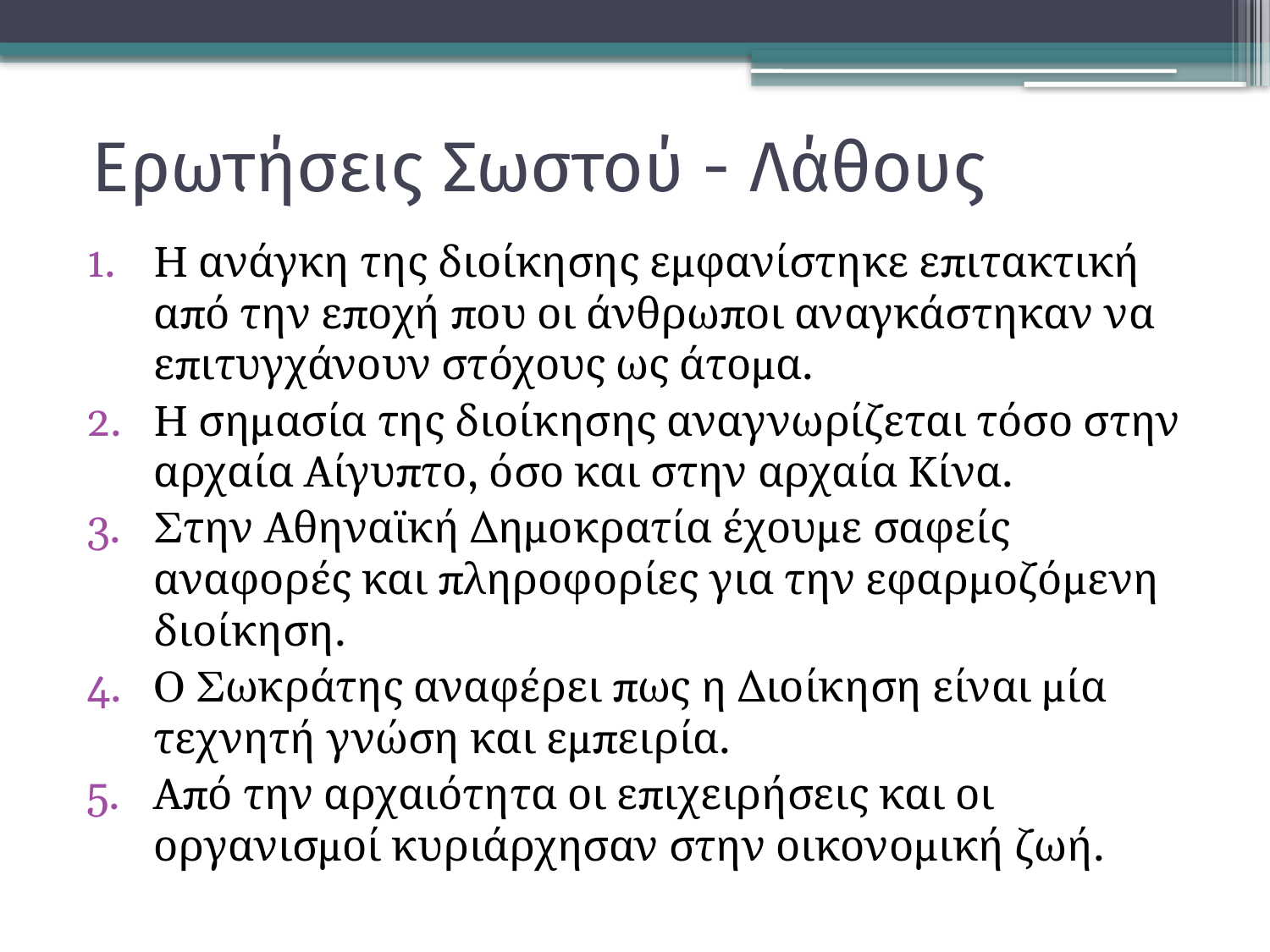

# Ερωτήσεις Σωστού - Λάθους
Η ανάγκη της διοίκησης εμφανίστηκε επιτακτική από την εποχή που οι άνθρωποι αναγκάστηκαν να επιτυγχάνουν στόχους ως άτομα.
Η σημασία της διοίκησης αναγνωρίζεται τόσο στην αρχαία Αίγυπτο, όσο και στην αρχαία Κίνα.
Στην Αθηναϊκή Δημοκρατία έχουμε σαφείς αναφορές και πληροφορίες για την εφαρμοζόμενη διοίκηση.
Ο Σωκράτης αναφέρει πως η Διοίκηση είναι μία τεχνητή γνώση και εμπειρία.
Από την αρχαιότητα οι επιχειρήσεις και οι οργανισμοί κυριάρχησαν στην οικονομική ζωή.